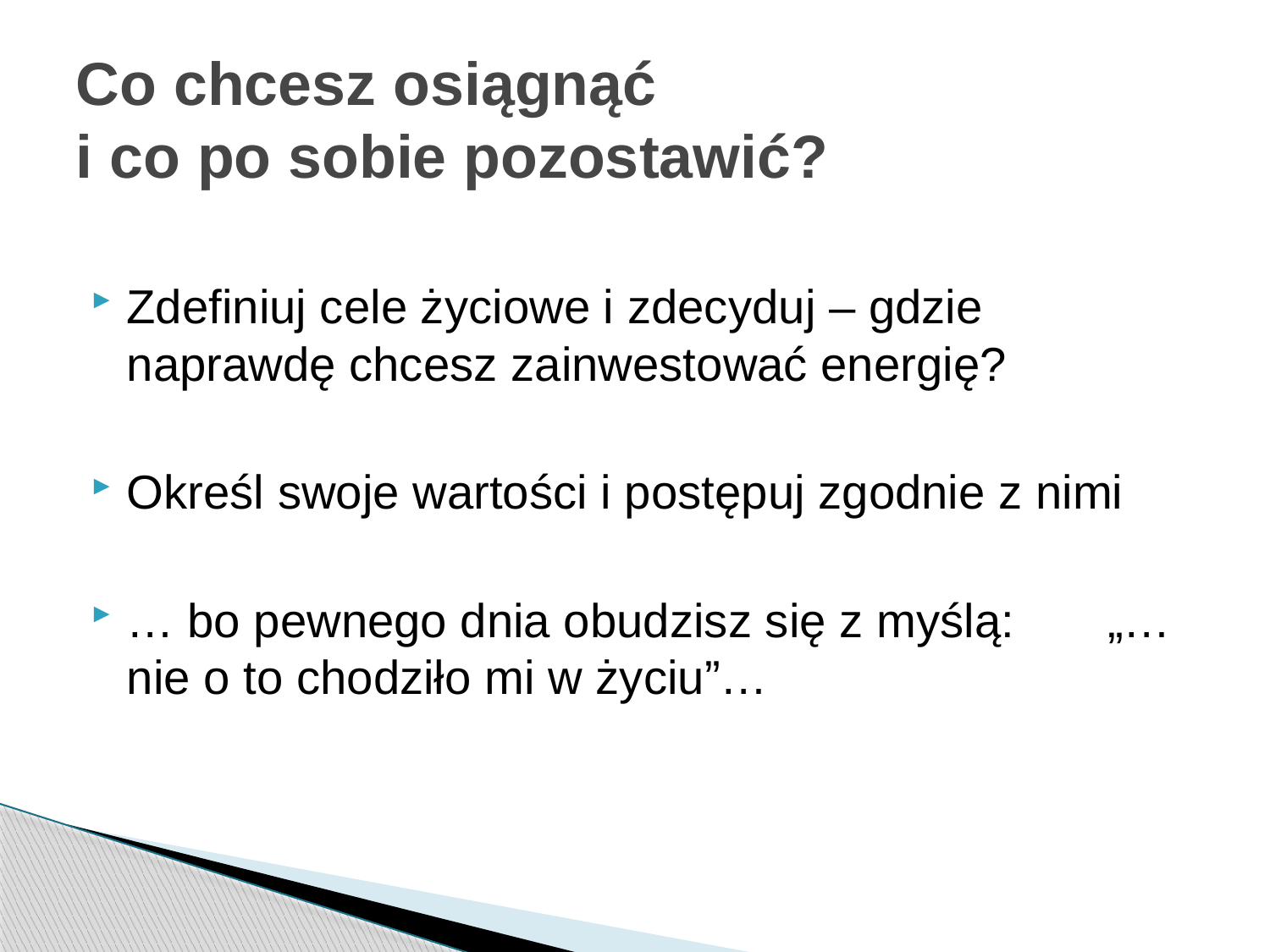

# Co chcesz osiągnąć i co po sobie pozostawić?

Zdefiniuj cele życiowe i zdecyduj – gdzie naprawdę chcesz zainwestować energię?

Określ swoje wartości i postępuj zgodnie z nimi

… bo pewnego dnia obudzisz się z myślą:       „… nie o to chodziło mi w życiu”…